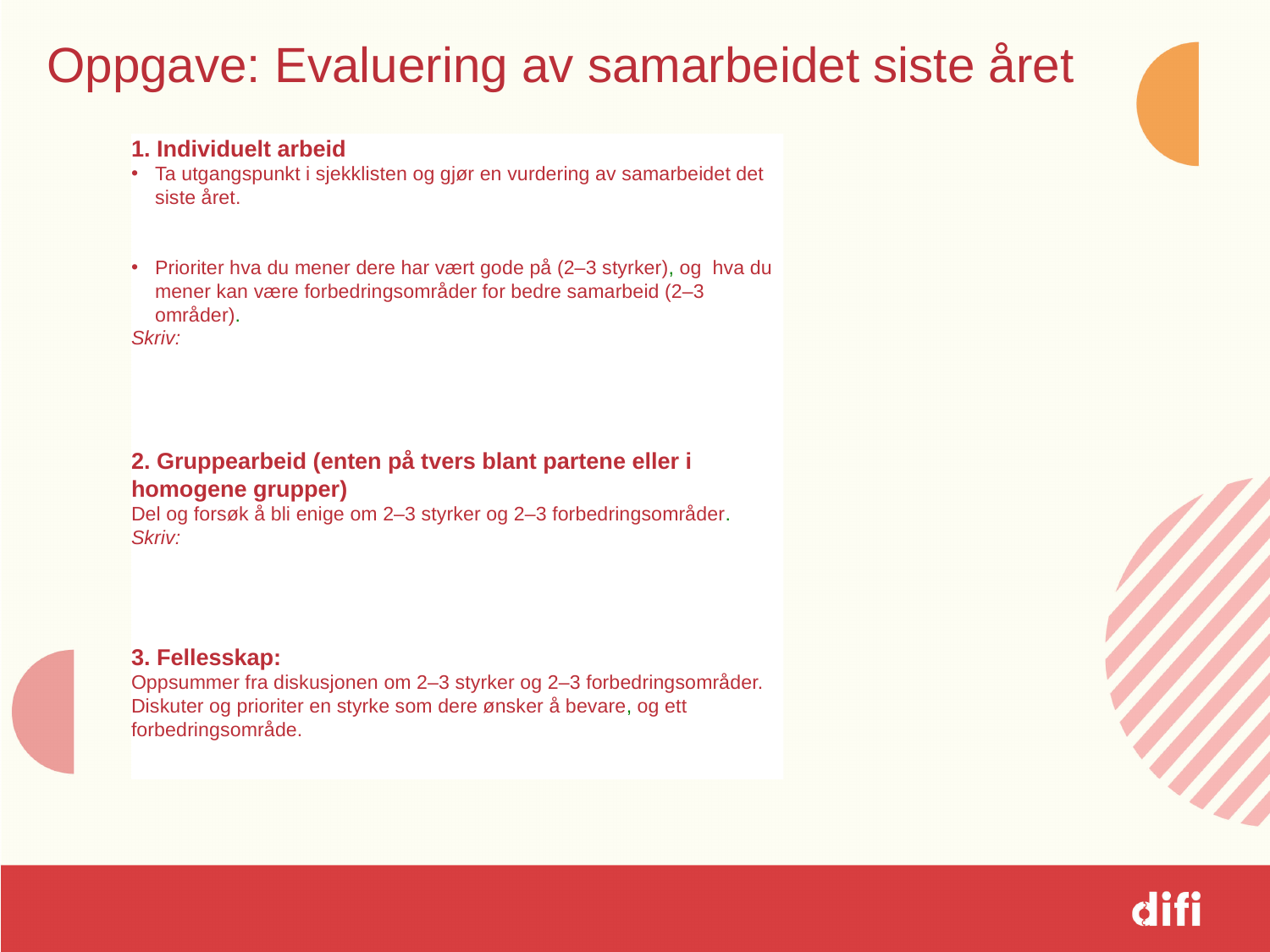

# Oppgave: Evaluering av samarbeidet siste året
1. Individuelt arbeid
Ta utgangspunkt i sjekklisten og gjør en vurdering av samarbeidet det siste året.

Prioriter hva du mener dere har vært gode på (2–3 styrker), og  hva du mener kan være forbedringsområder for bedre samarbeid (2–3 områder).
Skriv:

2. Gruppearbeid (enten på tvers blant partene eller i homogene grupper)
Del og forsøk å bli enige om 2–3 styrker og 2–3 forbedringsområder.
Skriv:

3. Fellesskap:
Oppsummer fra diskusjonen om 2–3 styrker og 2–3 forbedringsområder. Diskuter og prioriter en styrke som dere ønsker å bevare, og ett forbedringsområde.